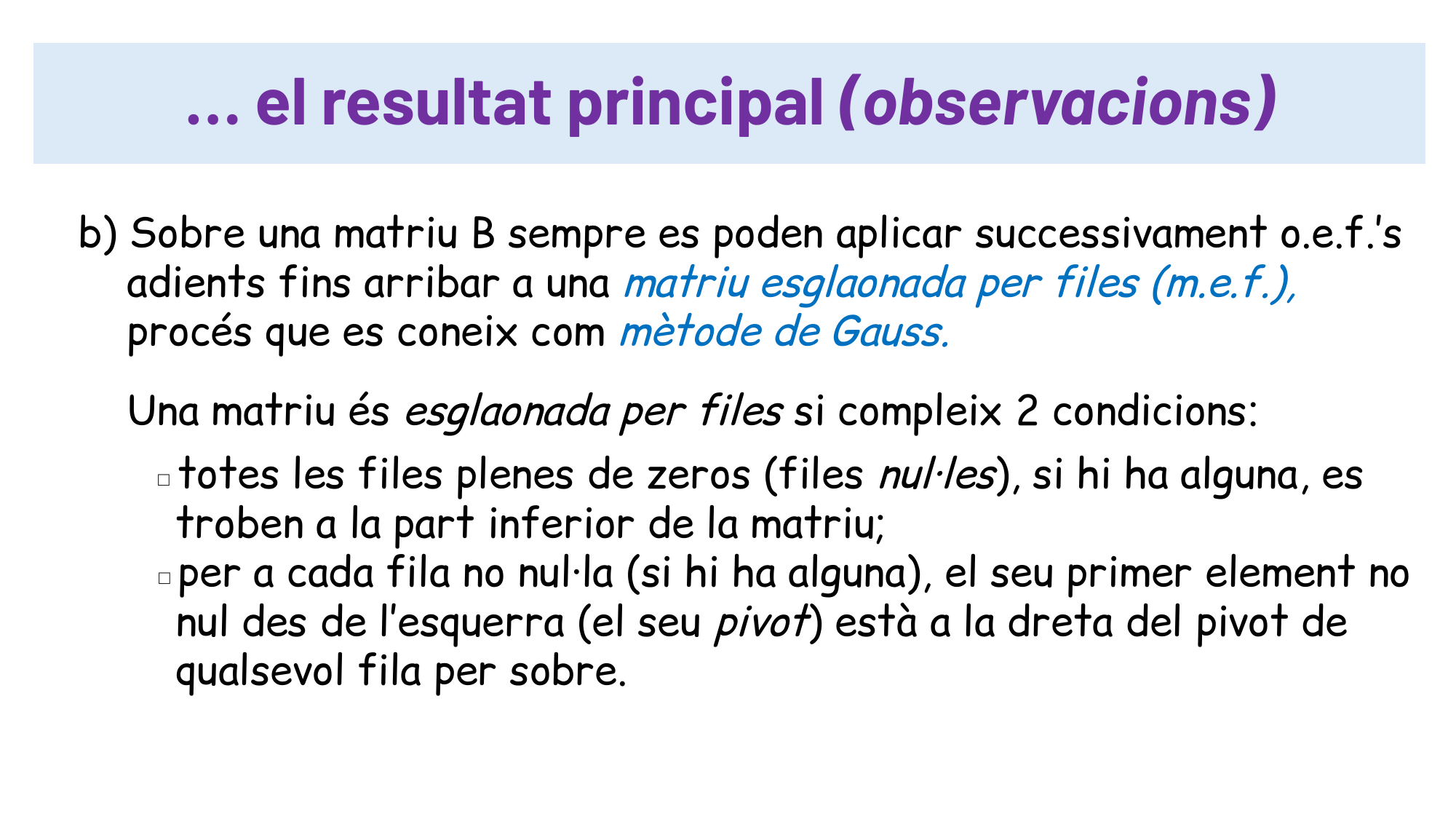

… el resultat principal (observacions)
b) Sobre una matriu B sempre es poden aplicar successivament o.e.f.’s
    adients fins arribar a una matriu esglaonada per files (m.e.f.),
    procés que es coneix com mètode de Gauss.

    Una matriu és esglaonada per files si compleix 2 condicions:
      ▫totes les files plenes de zeros (files nul∙les), si hi ha alguna, es
        troben a la part inferior de la matriu;
      ▫per a cada fila no nul∙la (si hi ha alguna), el seu primer element no
        nul des de l’esquerra (el seu pivot) està a la dreta del pivot de
        qualsevol fila per sobre.